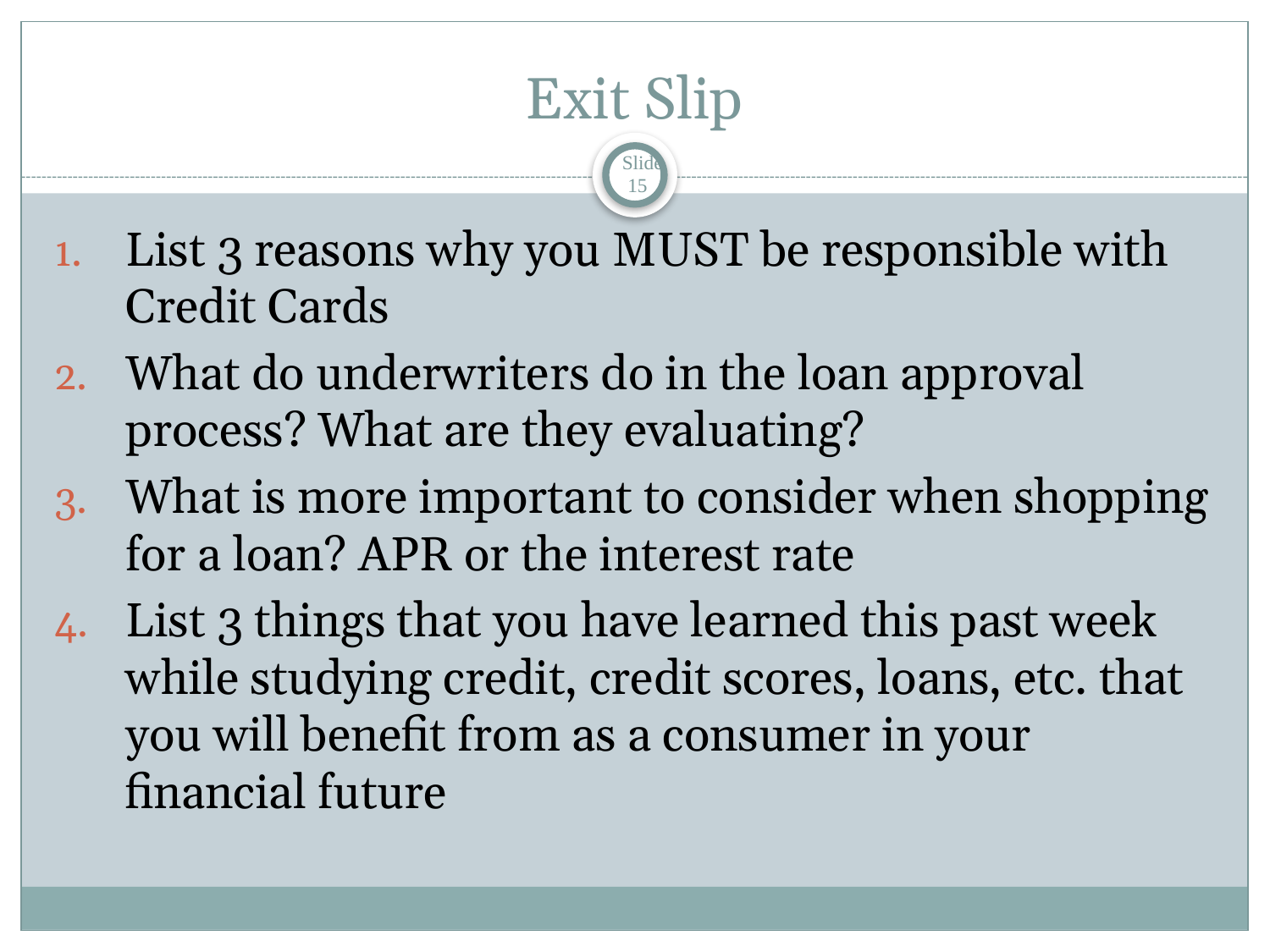

# Exit Slip
  Slide 15
List 3 reasons why you MUST be responsible with Credit Cards
What do underwriters do in the loan approval process? What are they evaluating?
What is more important to consider when shopping for a loan? APR or the interest rate
List 3 things that you have learned this past week while studying credit, credit scores, loans, etc. that you will benefit from as a consumer in your financial future